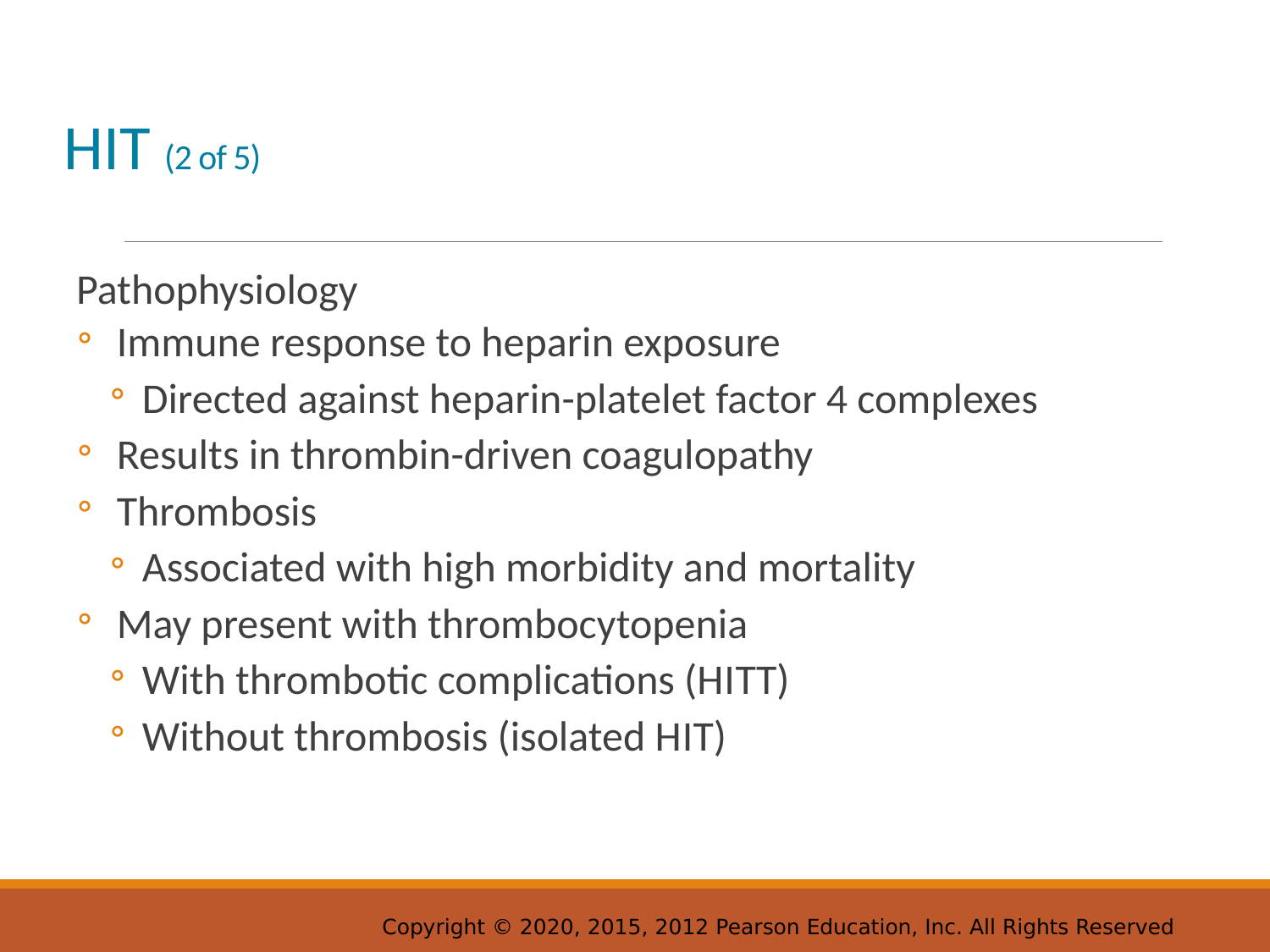

# H I T (2 of 5)
Pathophysiology
Immune response to heparin exposure
Directed against heparin-platelet factor 4 complexes
Results in thrombin-driven coagulopathy
Thrombosis
Associated with high morbidity and mortality
May present with thrombocytopenia
With thrombotic complications (H I T T)
Without thrombosis (isolated H I T)